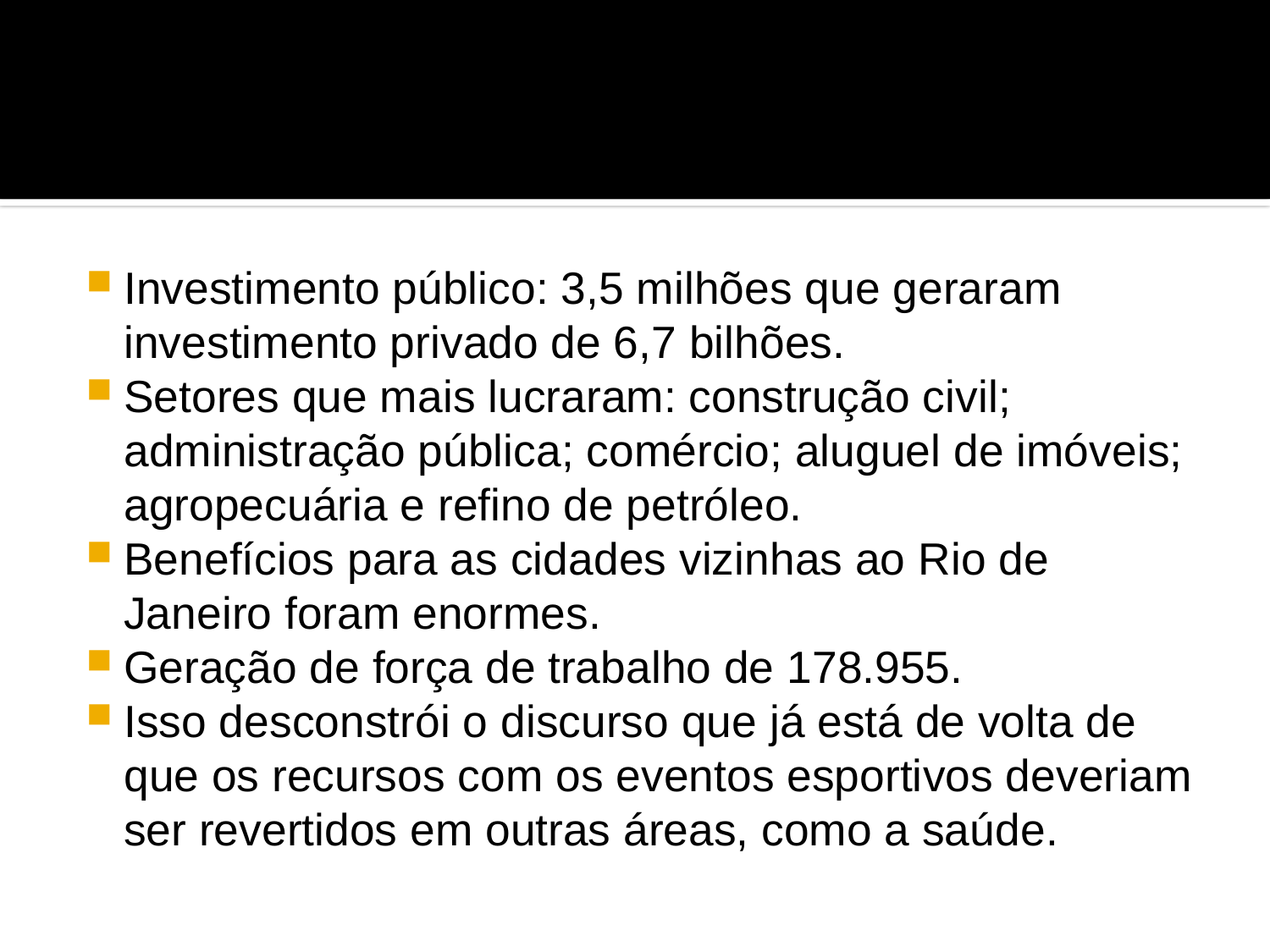

#
Investimento público: 3,5 milhões que geraram investimento privado de 6,7 bilhões.
Setores que mais lucraram: construção civil; administração pública; comércio; aluguel de imóveis; agropecuária e refino de petróleo.
Benefícios para as cidades vizinhas ao Rio de Janeiro foram enormes.
Geração de força de trabalho de 178.955.
Isso desconstrói o discurso que já está de volta de que os recursos com os eventos esportivos deveriam ser revertidos em outras áreas, como a saúde.